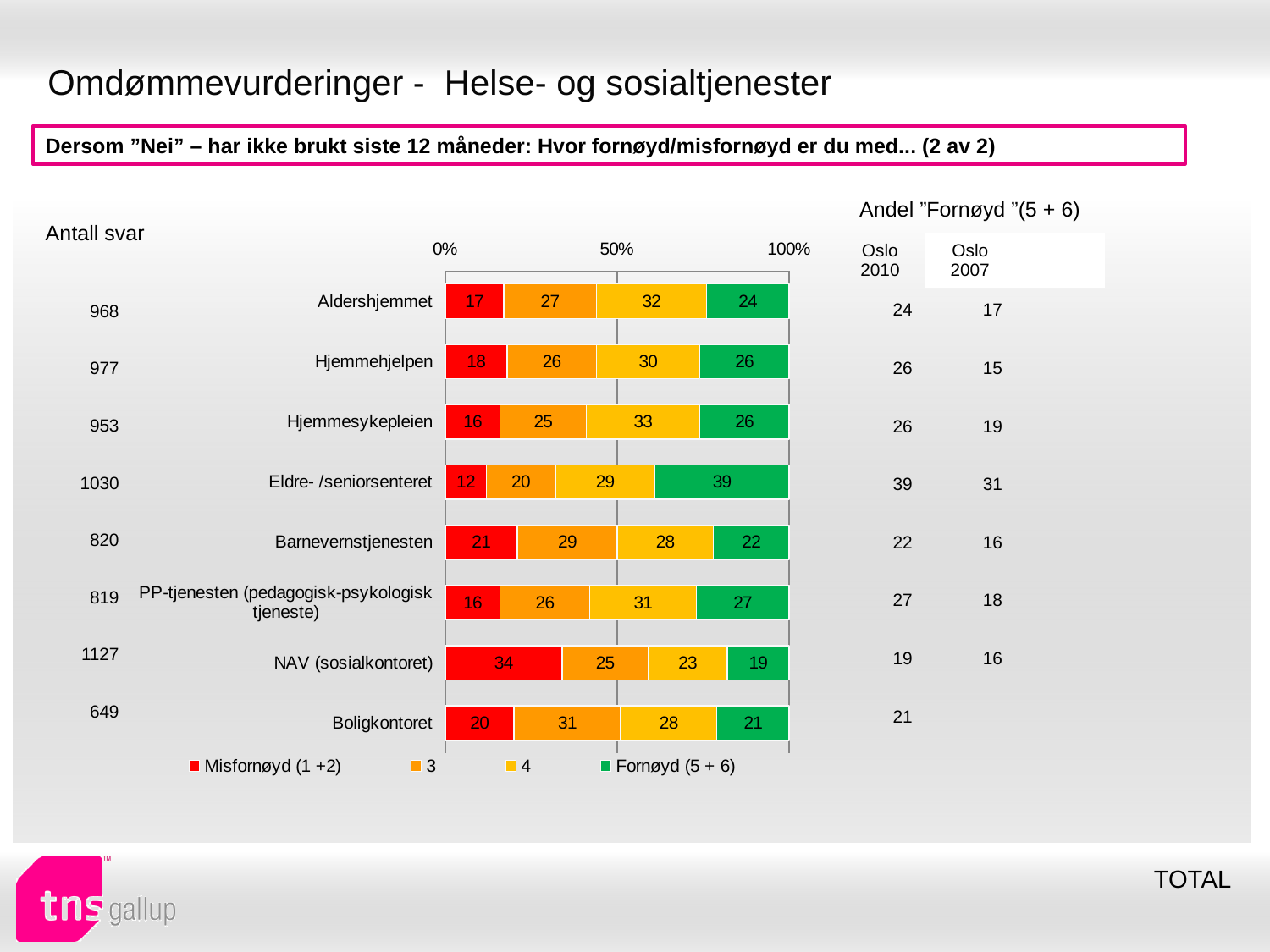

# Omdømmevurderinger -  Helse- og sosialtjenester
Dersom ”Nei” – har ikke brukt siste 12 måneder: Hvor fornøyd/misfornøyd er du med... (2 av 2)
| Andel ”Fornøyd ”(5 + 6) |  |  |
| --- | --- | --- |
| Oslo 2010 | Oslo 2007 |  |
| Antall svar |
| --- |

### Chart

| Category | Misfornøyd (1 +2) | 3 | 4 | Fornøyd (5 + 6) |
|---|---|---|---|---|
| Aldershjemmet | 17.0 | 27.0 | 32.0 | 24.0 |
| Hjemmehjelpen | 18.0 | 26.0 | 30.0 | 26.0 |
| Hjemmesykepleien | 16.0 | 25.0 | 33.0 | 26.0 |
| Eldre- /seniorsenteret | 12.0 | 20.0 | 29.0 | 39.0 |
| Barnevernstjenesten | 21.0 | 29.0 | 28.0 | 22.0 |
| PP-tjenesten (pedagogisk-psykologisk tjeneste) | 16.0 | 26.0 | 31.0 | 27.0 |
| NAV (sosialkontoret) | 34.0 | 25.0 | 23.0 | 19.0 |
| Boligkontoret | 20.0 | 31.0 | 28.0 | 21.0 |
| 24 | 17 |  |
| --- | --- | --- |
| 26 | 15 |  |
| 26 | 19 |  |
| 39 | 31 |  |
| 22 | 16 |  |
| 27 | 18 |  |
| 19 | 16 |  |
| 21 |  |  |
| 968 |
| --- |
| 977 |
| 953 |
| 1030 |
| 820 |
| 819 |
| 1127 |
| 649 |
TOTAL